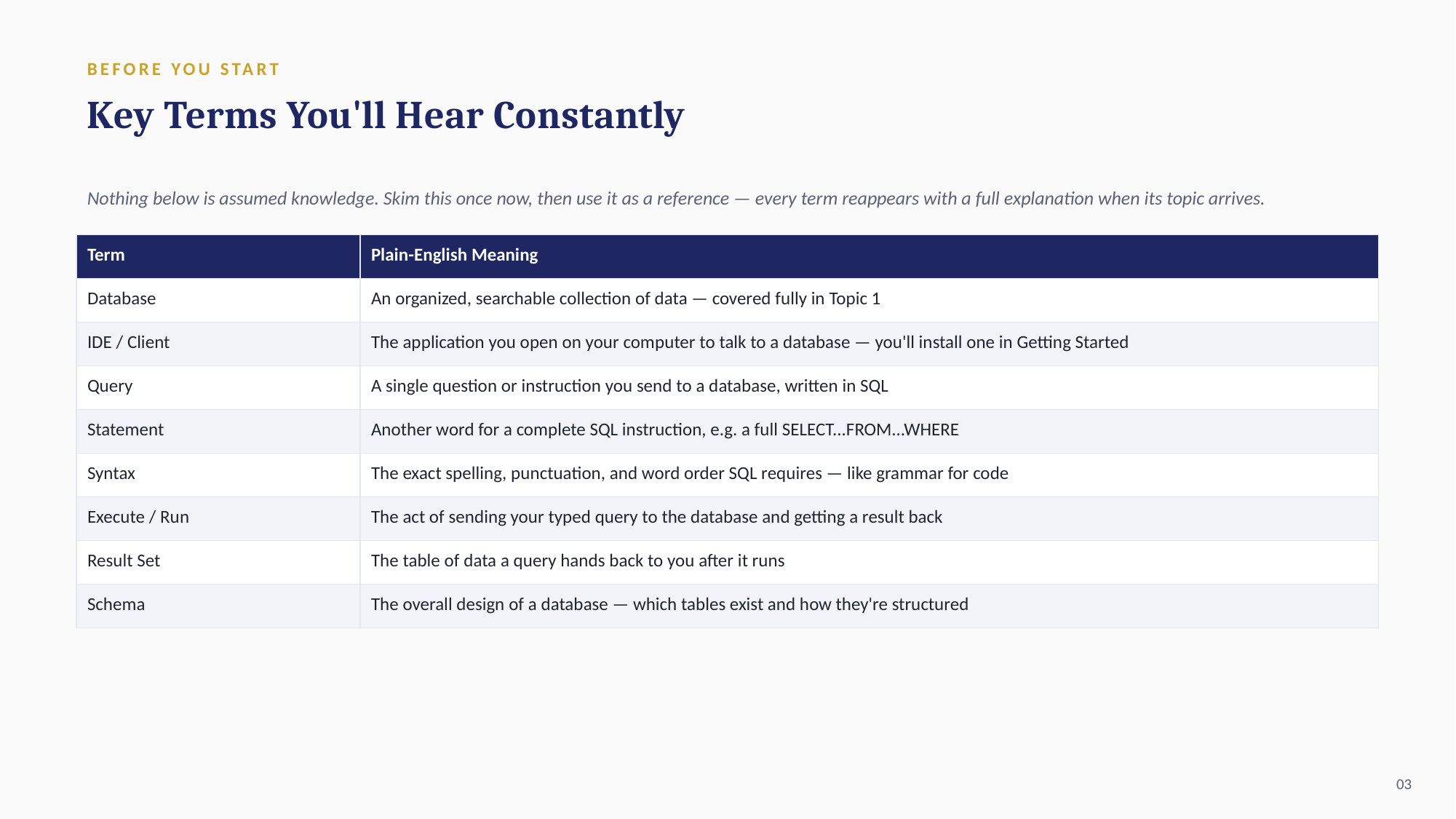

BEFORE YOU START
Key Terms You'll Hear Constantly
Nothing below is assumed knowledge. Skim this once now, then use it as a reference — every term reappears with a full explanation when its topic arrives.
| Term | Plain-English Meaning |
| --- | --- |
| Database | An organized, searchable collection of data — covered fully in Topic 1 |
| IDE / Client | The application you open on your computer to talk to a database — you'll install one in Getting Started |
| Query | A single question or instruction you send to a database, written in SQL |
| Statement | Another word for a complete SQL instruction, e.g. a full SELECT...FROM...WHERE |
| Syntax | The exact spelling, punctuation, and word order SQL requires — like grammar for code |
| Execute / Run | The act of sending your typed query to the database and getting a result back |
| Result Set | The table of data a query hands back to you after it runs |
| Schema | The overall design of a database — which tables exist and how they're structured |
03